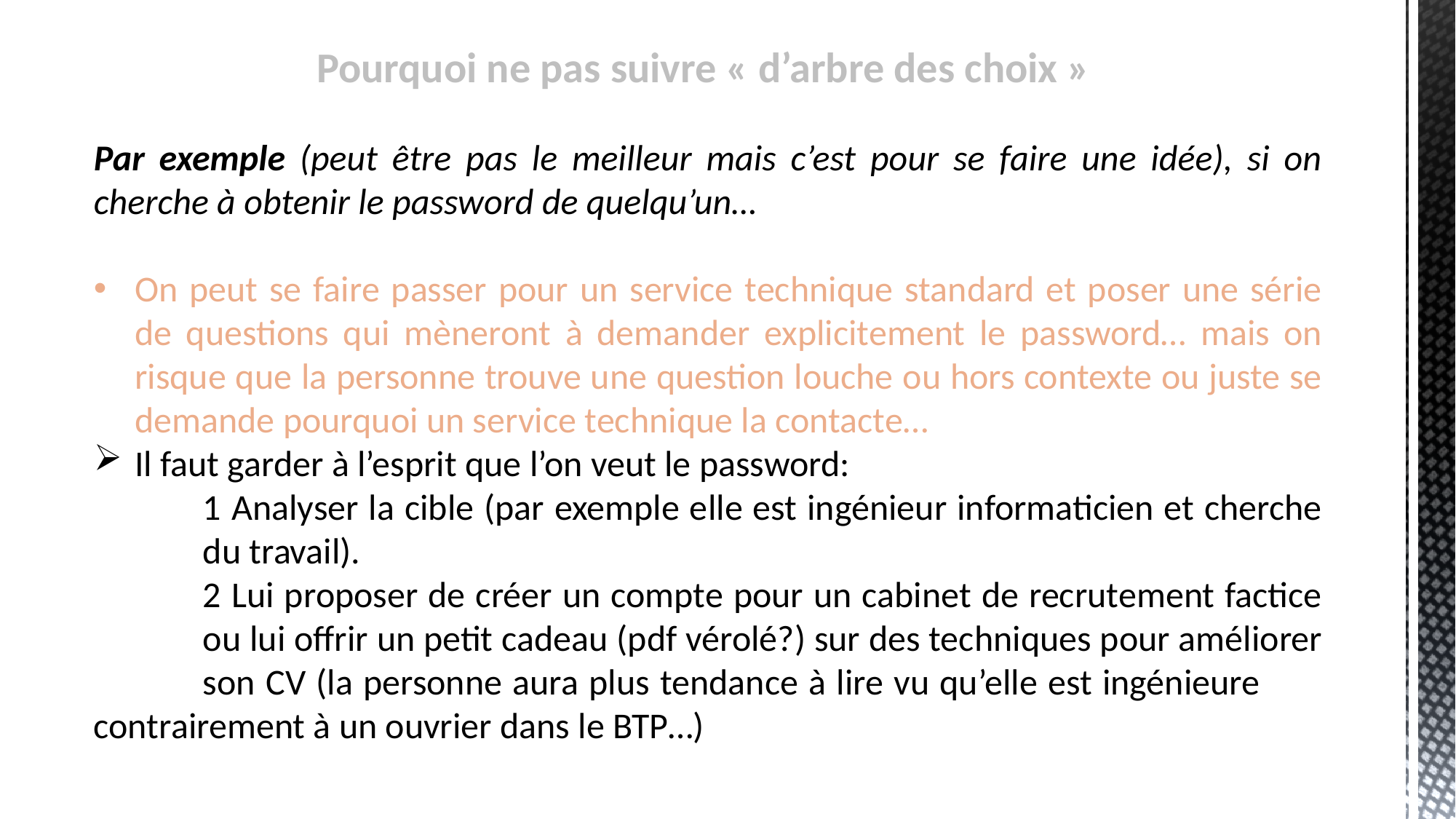

Pourquoi ne pas suivre « d’arbre des choix »

Par exemple (peut être pas le meilleur mais c’est pour se faire une idée), si on cherche à obtenir le password de quelqu’un…

On peut se faire passer pour un service technique standard et poser une série de questions qui mèneront à demander explicitement le password… mais on risque que la personne trouve une question louche ou hors contexte ou juste se demande pourquoi un service technique la contacte…
Il faut garder à l’esprit que l’on veut le password:
	1 Analyser la cible (par exemple elle est ingénieur informaticien et cherche 	du travail).
	2 Lui proposer de créer un compte pour un cabinet de recrutement factice 	ou lui offrir un petit cadeau (pdf vérolé?) sur des techniques pour améliorer 	son CV (la personne aura plus tendance à lire vu qu’elle est ingénieure 	contrairement à un ouvrier dans le BTP…)